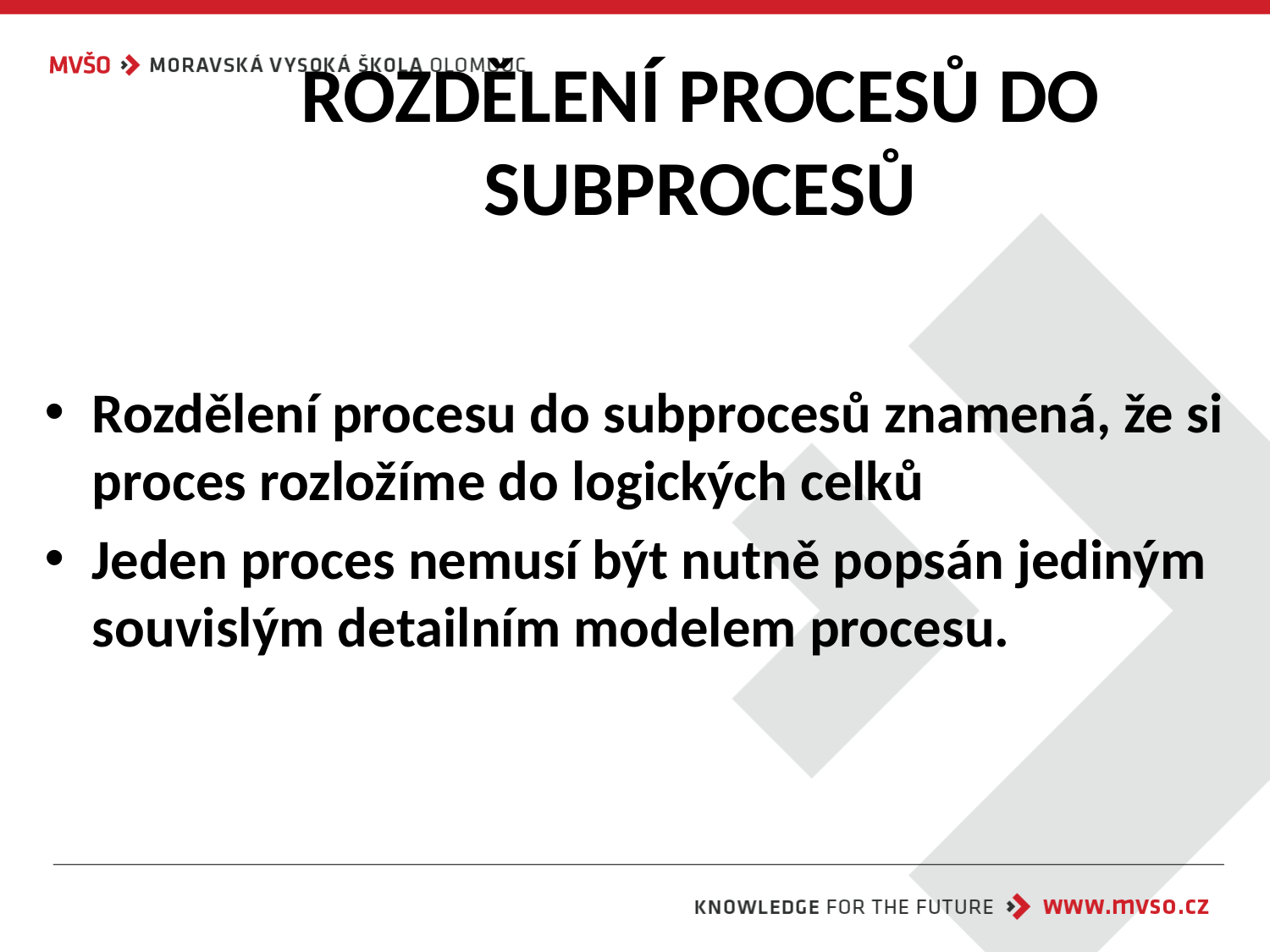

# ROZDĚLENÍ PROCESŮ DO SUBPROCESŮ
Rozdělení procesu do subprocesů znamená, že si proces rozložíme do logických celků
Jeden proces nemusí být nutně popsán jediným souvislým detailním modelem procesu.